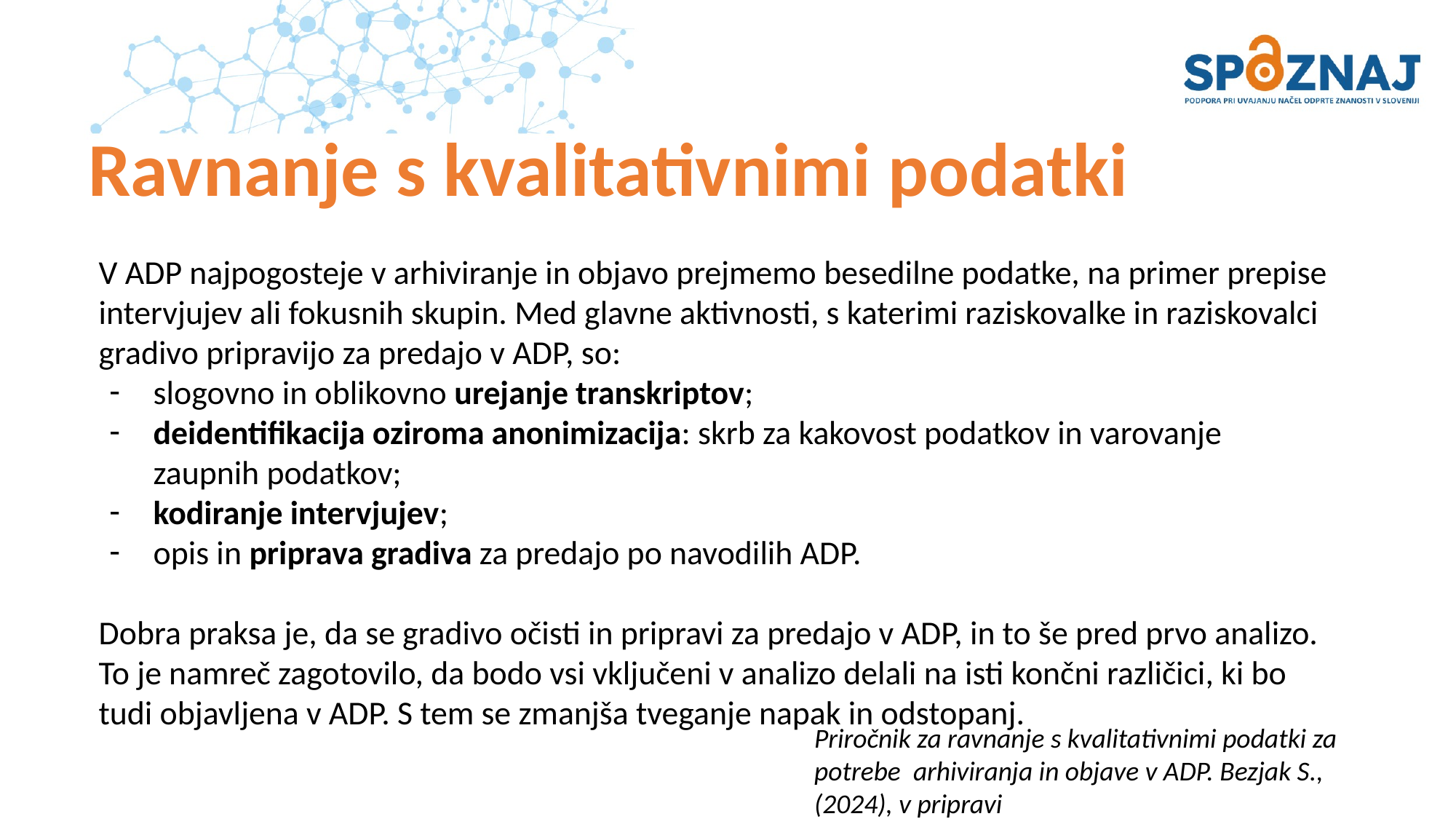

# Ravnanje s kvalitativnimi podatki
V ADP najpogosteje v arhiviranje in objavo prejmemo besedilne podatke, na primer prepise intervjujev ali fokusnih skupin. Med glavne aktivnosti, s katerimi raziskovalke in raziskovalci gradivo pripravijo za predajo v ADP, so:
slogovno in oblikovno urejanje transkriptov;
deidentifikacija oziroma anonimizacija: skrb za kakovost podatkov in varovanje zaupnih podatkov;
kodiranje intervjujev;
opis in priprava gradiva za predajo po navodilih ADP.

Dobra praksa je, da se gradivo očisti in pripravi za predajo v ADP, in to še pred prvo analizo. To je namreč zagotovilo, da bodo vsi vključeni v analizo delali na isti končni različici, ki bo tudi objavljena v ADP. S tem se zmanjša tveganje napak in odstopanj.
Priročnik za ravnanje s kvalitativnimi podatki za potrebe  arhiviranja in objave v ADP. Bezjak S., (2024), v pripravi